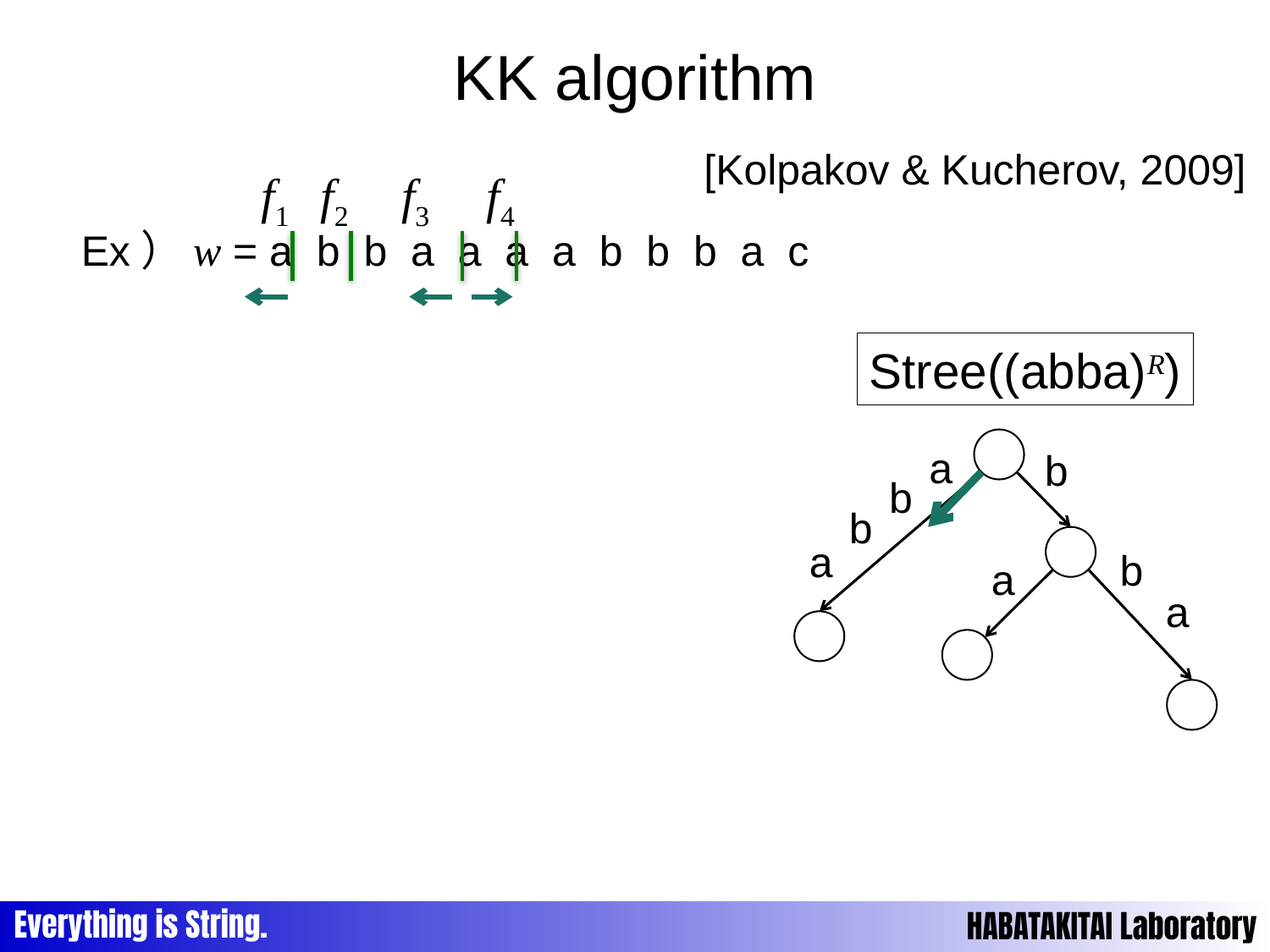

# KK algorithm
[Kolpakov & Kucherov, 2009]
f1
f2
f3
f4
Ex）w = a  b  b  a  a  a  a  b  b  b  a  c
Stree((abba)R)

a
b
b
b

a
b
a
a